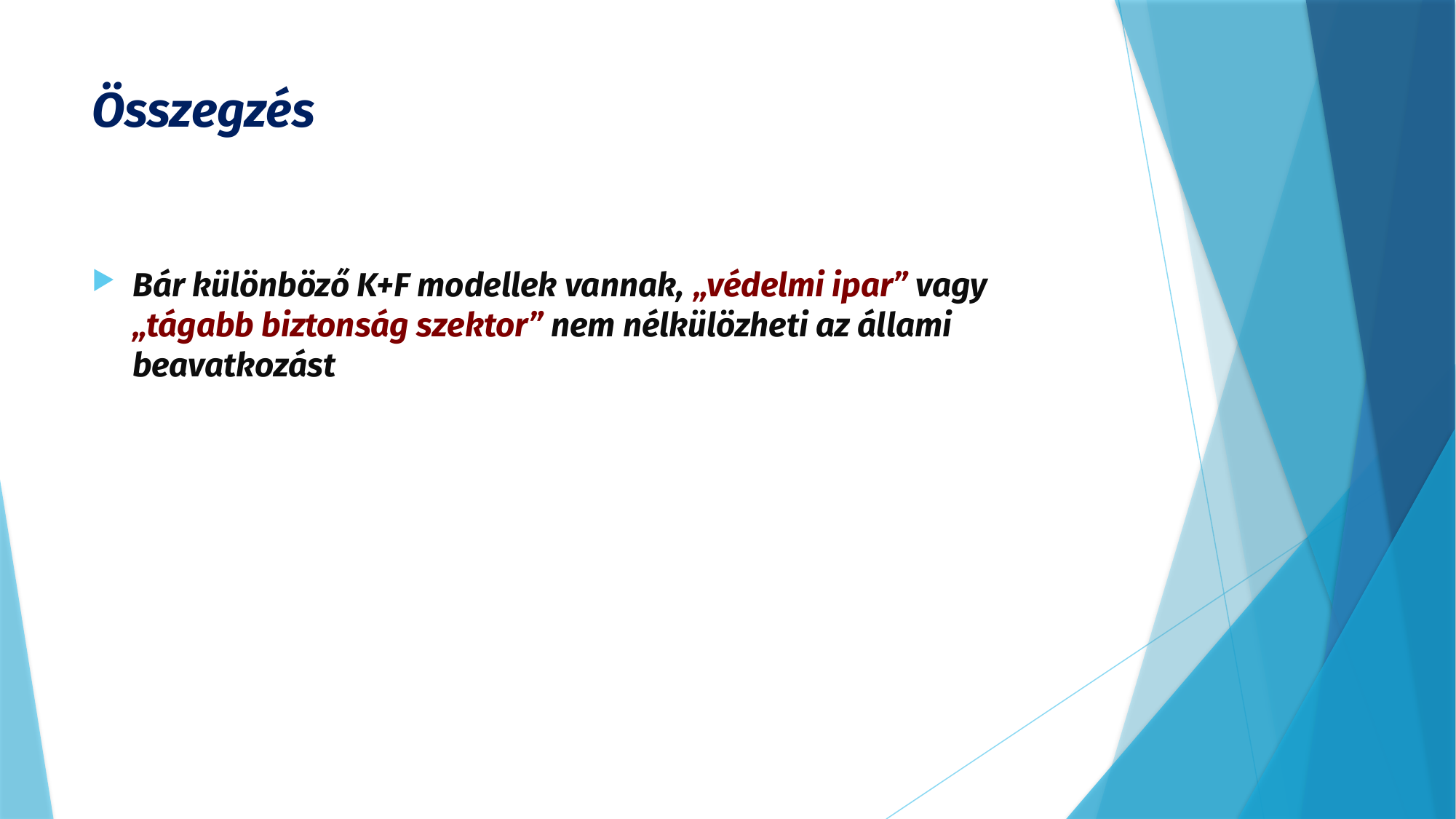

# Összegzés
Bár különböző K+F modellek vannak, „védelmi ipar” vagy „tágabb biztonság szektor” nem nélkülözheti az állami beavatkozást